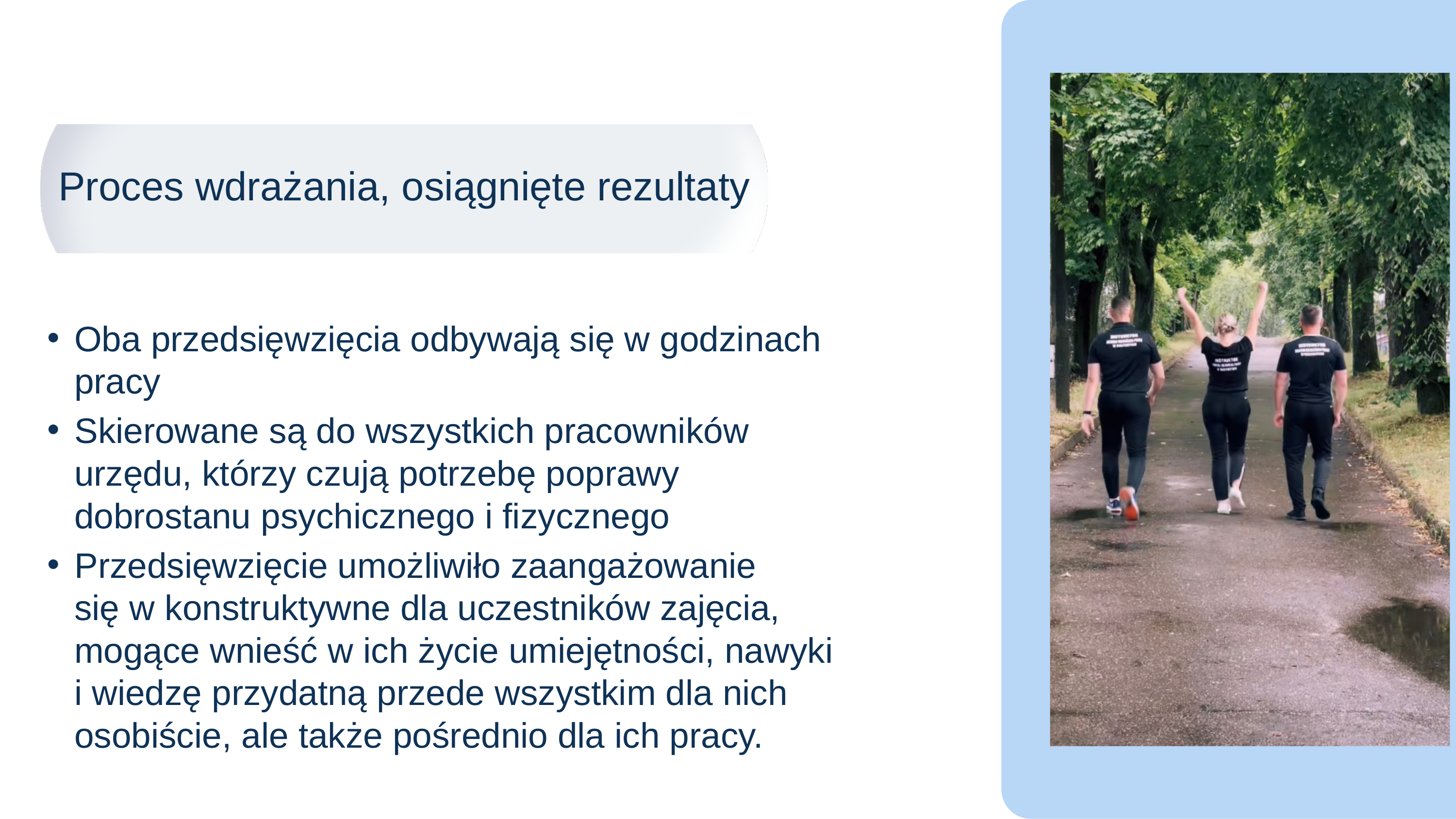

Proces wdrażania, osiągnięte rezultaty
Oba przedsięwzięcia odbywają się w godzinach pracy
Skierowane są do wszystkich pracowników urzędu, którzy czują potrzebę poprawy dobrostanu psychicznego i fizycznego
Przedsięwzięcie umożliwiło zaangażowanie
się w konstruktywne dla uczestników zajęcia, mogące wnieść w ich życie umiejętności, nawyki
i wiedzę przydatną przede wszystkim dla nich osobiście, ale także pośrednio dla ich pracy.